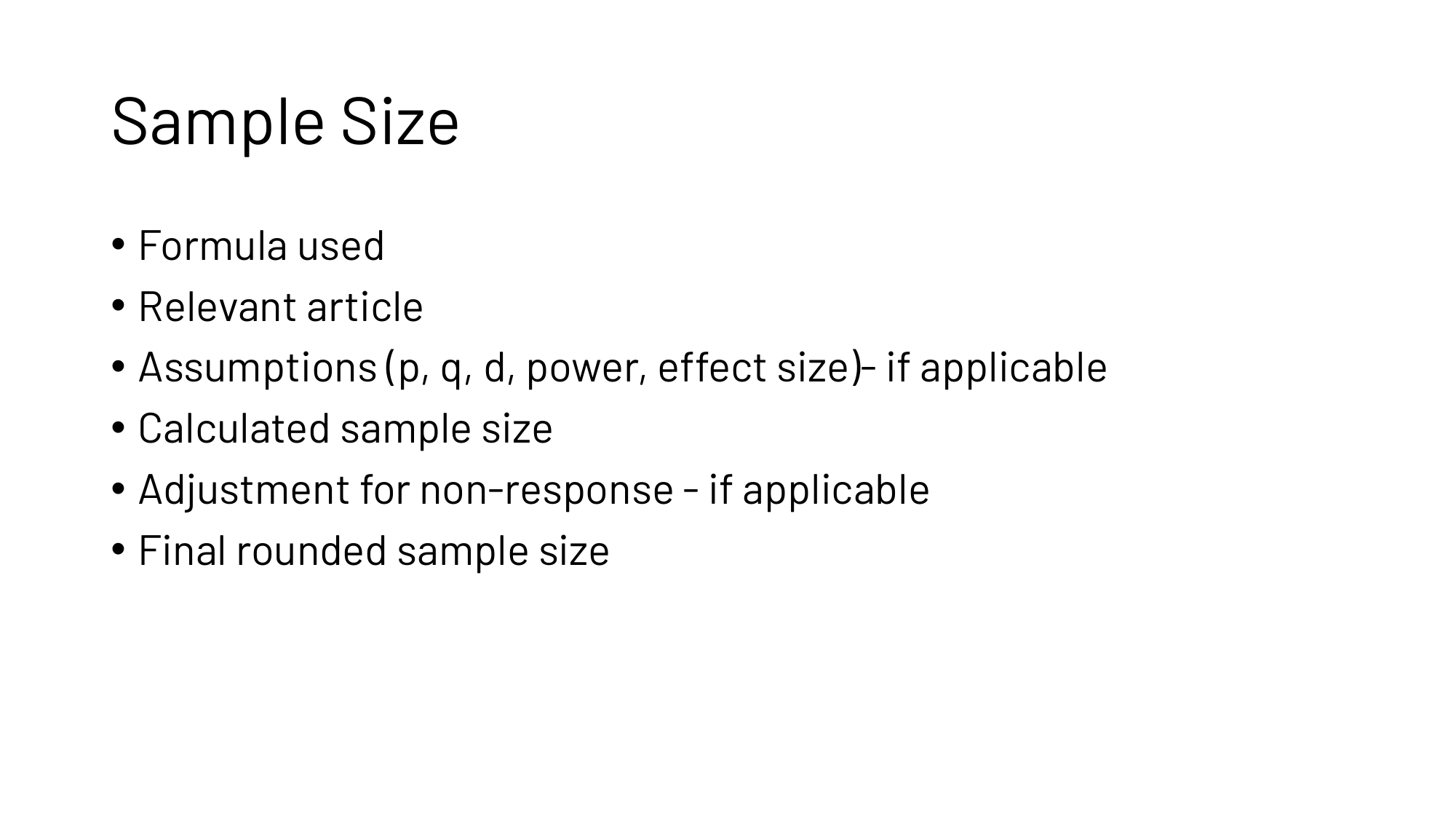

# Sample Size
Formula used
Relevant article
Assumptions (p, q, d, power, effect size)- if applicable
Calculated sample size
Adjustment for non-response - if applicable
Final rounded sample size